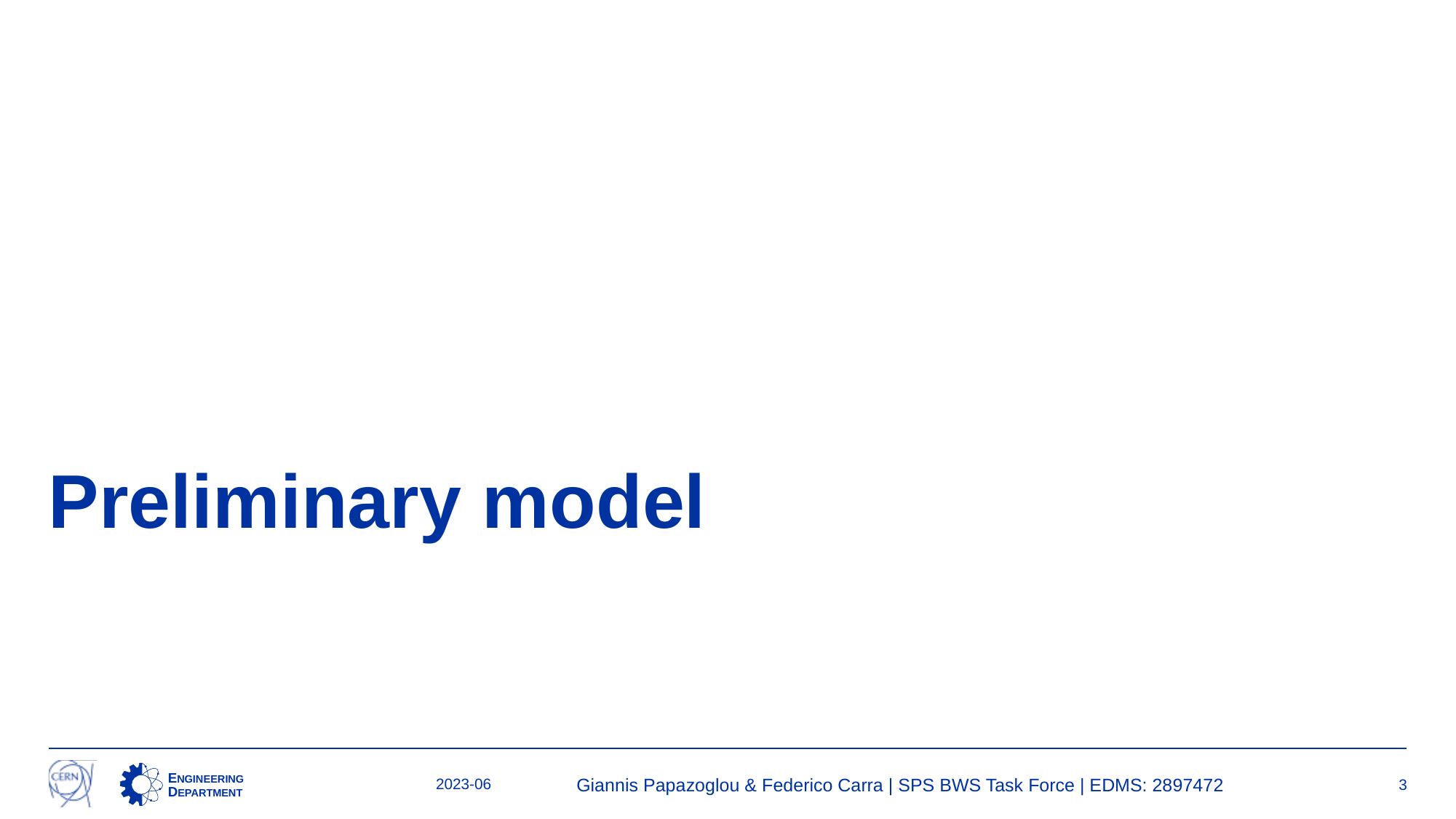

# Preliminary model

2023-06
Giannis Papazoglou & Federico Carra | SPS BWS Task Force | EDMS: 2897472
3